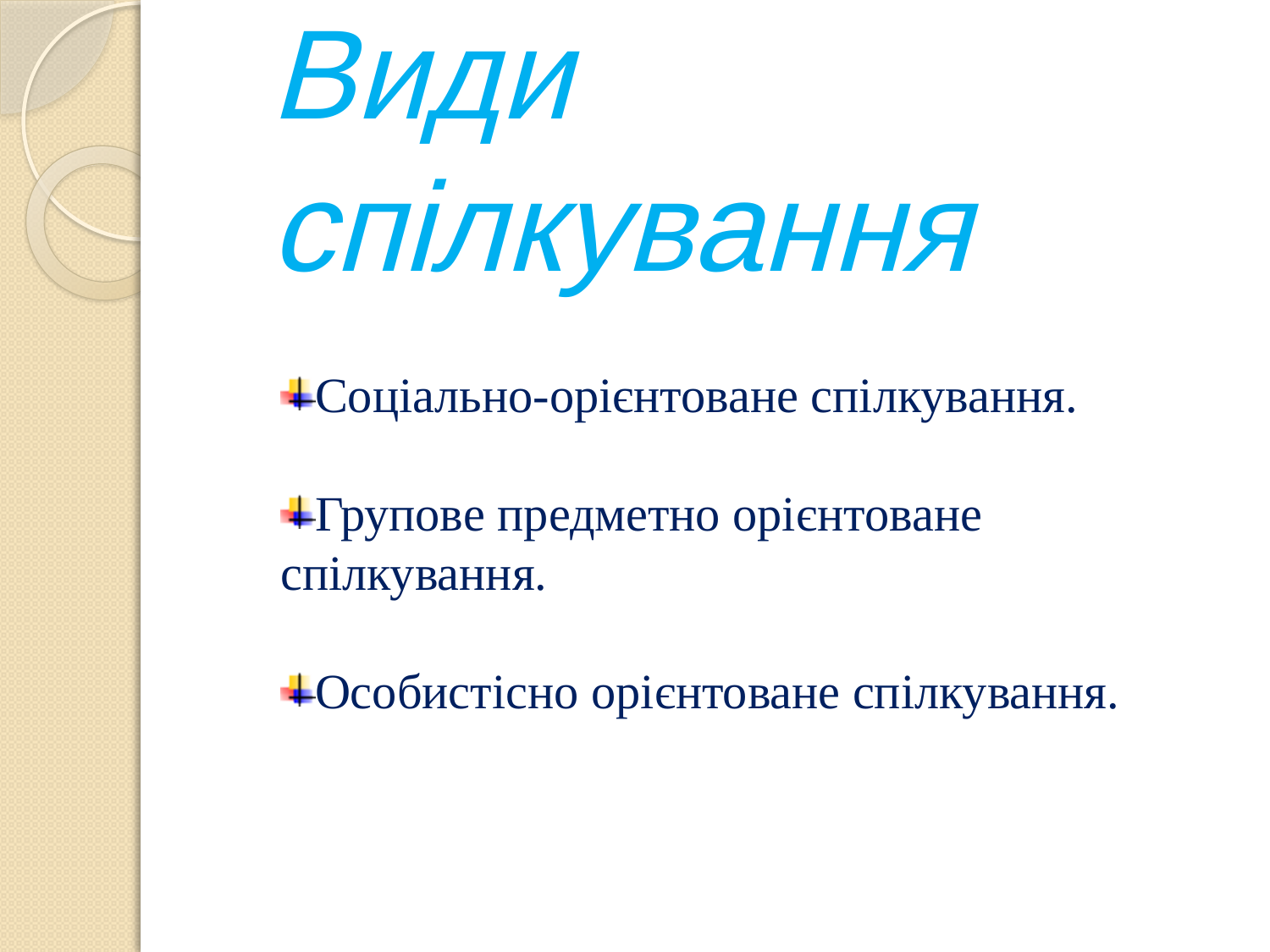

# Види спілкування
Соціально-орієнтоване спілкування.

Групове предметно орієнтоване спілкування.

Особистісно орієнтоване спілкування.